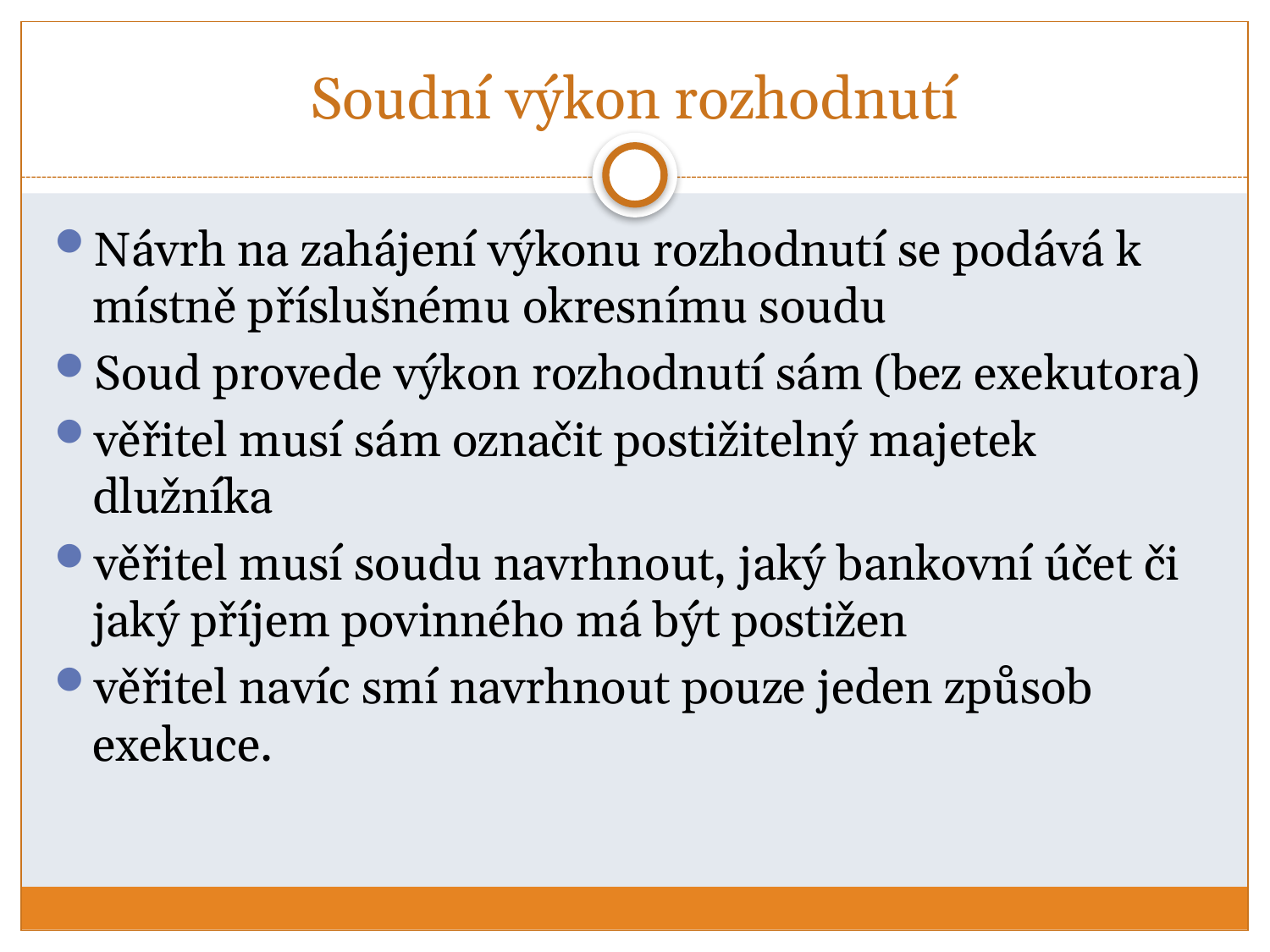

# Soudní výkon rozhodnutí
Návrh na zahájení výkonu rozhodnutí se podává k místně příslušnému okresnímu soudu
Soud provede výkon rozhodnutí sám (bez exekutora)
věřitel musí sám označit postižitelný majetek dlužníka
věřitel musí soudu navrhnout, jaký bankovní účet či jaký příjem povinného má být postižen
věřitel navíc smí navrhnout pouze jeden způsob exekuce.